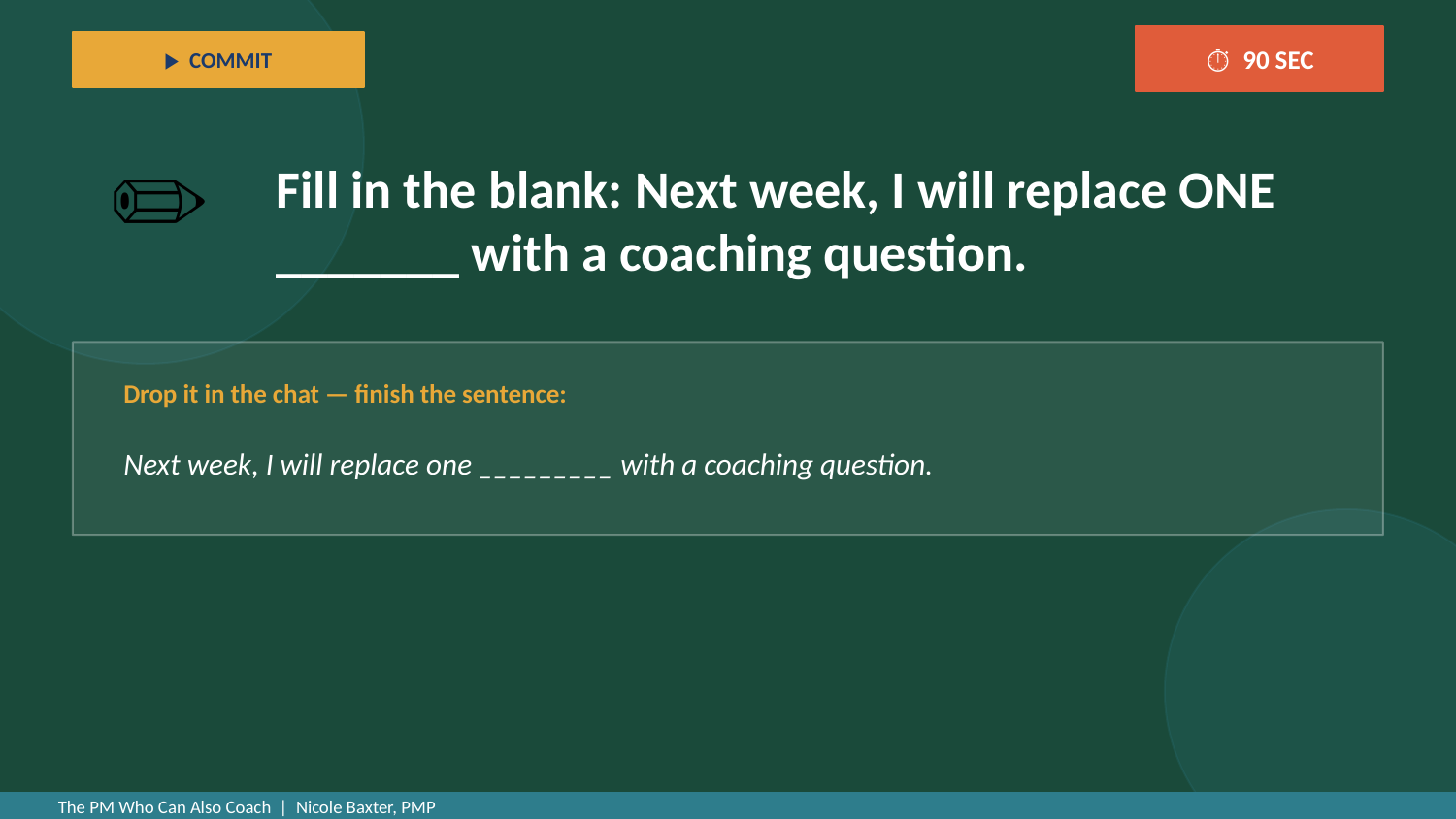

⏱  90 SEC

▶  COMMIT
✏️
Fill in the blank: Next week, I will replace ONE _______ with a coaching question.

Drop it in the chat — finish the sentence:
Next week, I will replace one _________ with a coaching question.

The PM Who Can Also Coach  |  Nicole Baxter, PMP